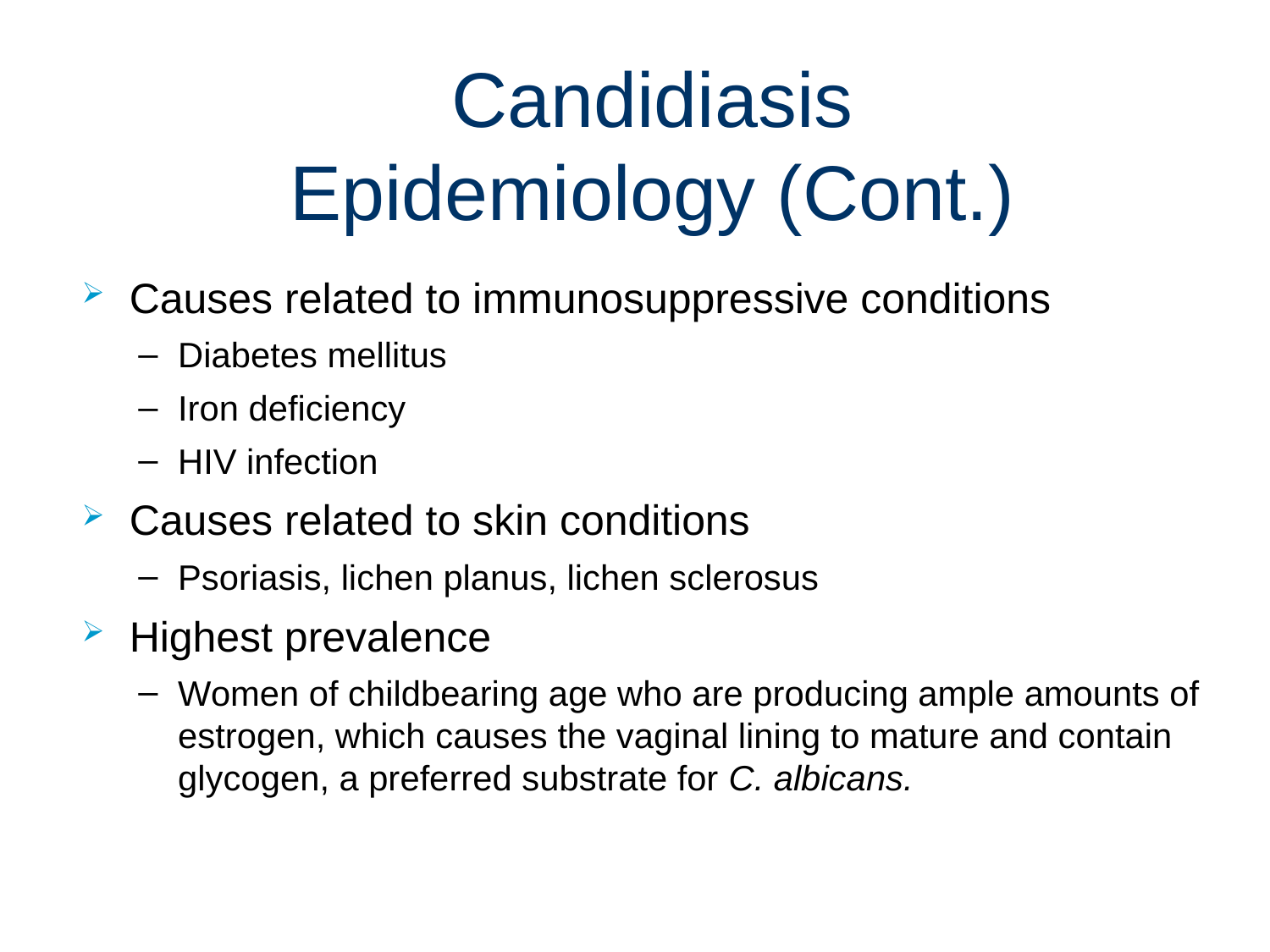

# Candidiasis Epidemiology (Cont.)
Causes related to immunosuppressive conditions
Diabetes mellitus
Iron deficiency
HIV infection
Causes related to skin conditions
Psoriasis, lichen planus, lichen sclerosus
Highest prevalence
Women of childbearing age who are producing ample amounts of estrogen, which causes the vaginal lining to mature and contain glycogen, a preferred substrate for C. albicans.